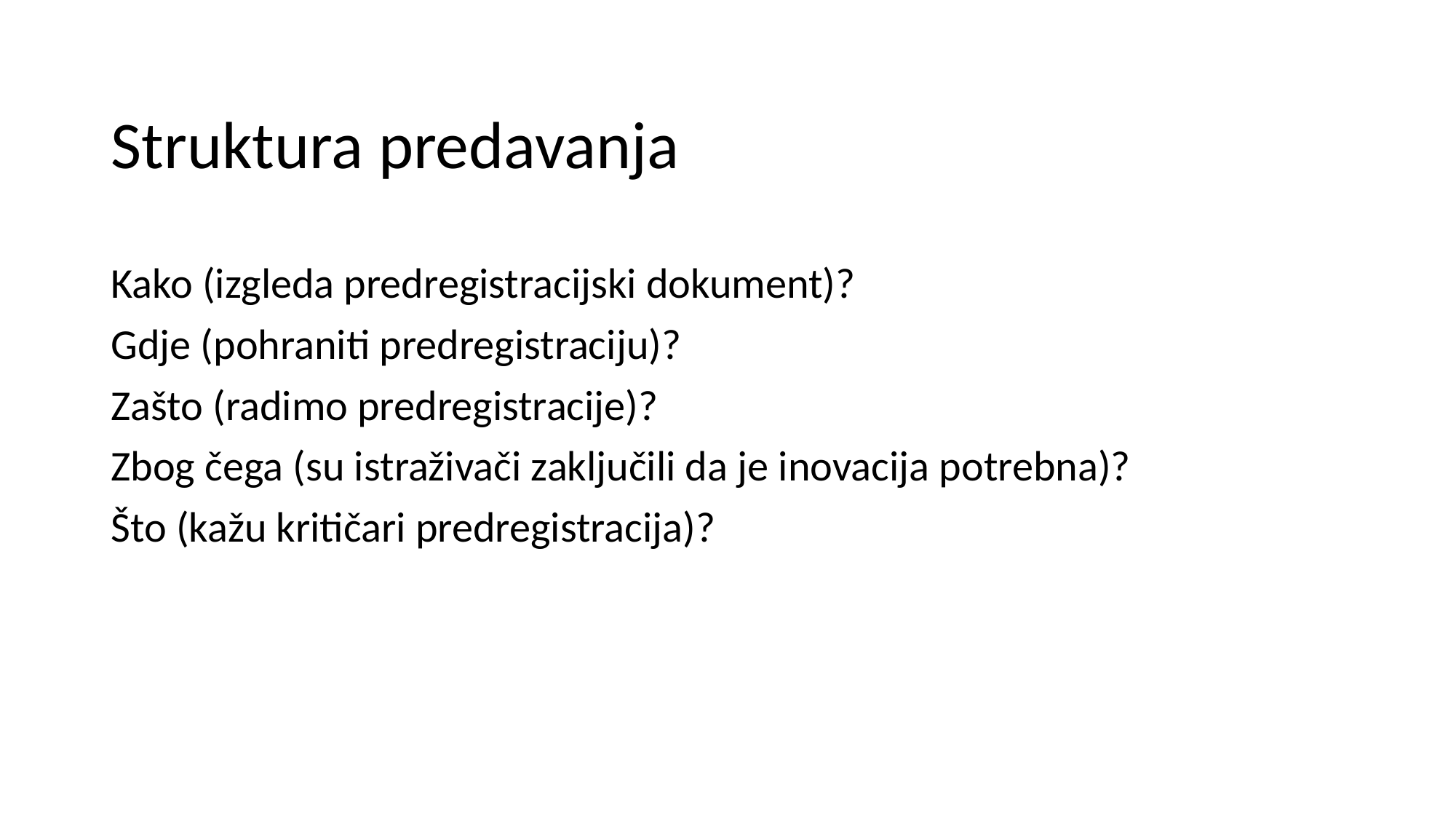

# Struktura predavanja
Kako (izgleda predregistracijski dokument)?
Gdje (pohraniti predregistraciju)?
Zašto (radimo predregistracije)?
Zbog čega (su istraživači zaključili da je inovacija potrebna)?
Što (kažu kritičari predregistracija)?